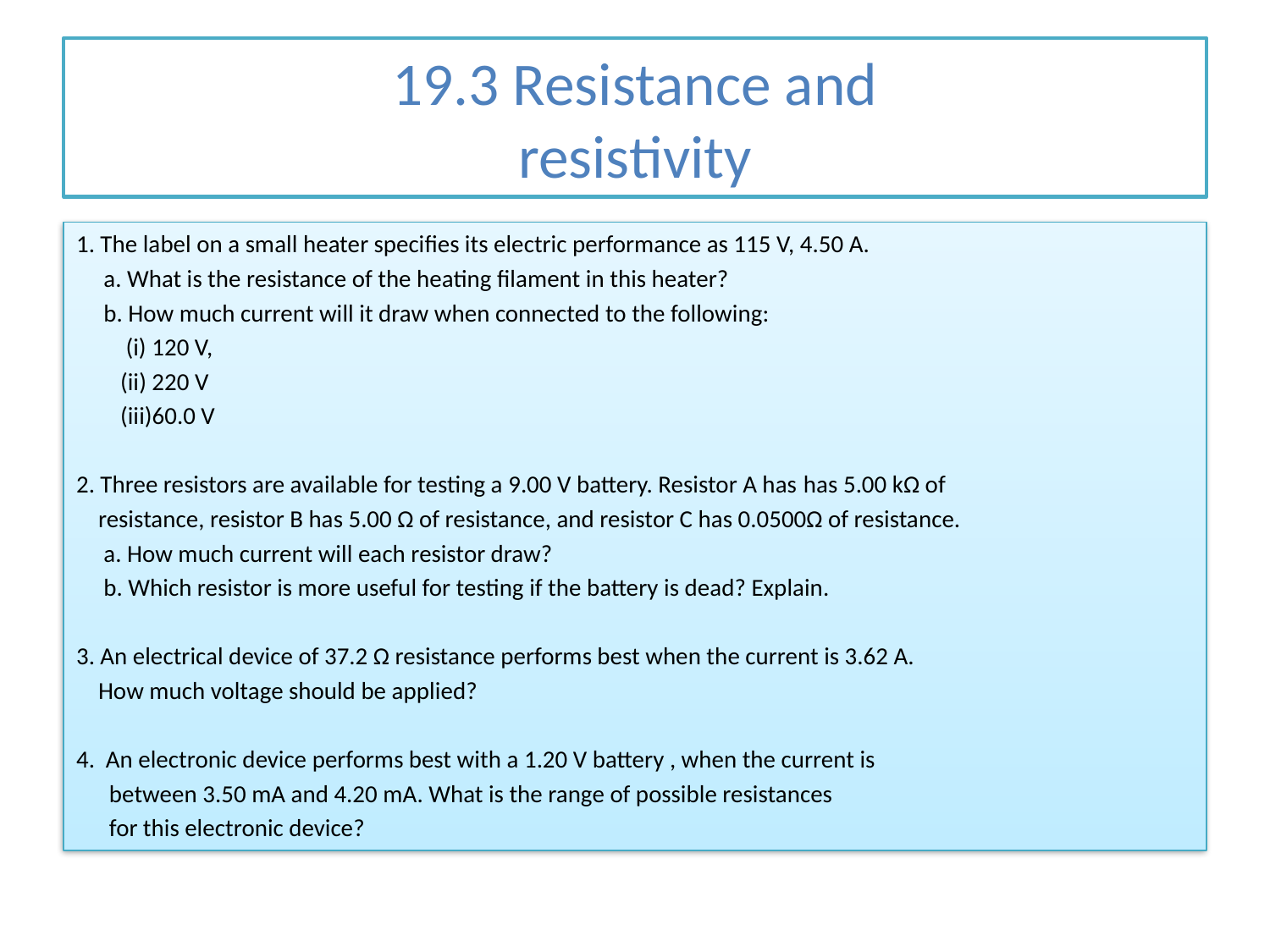

# 19.3 Resistance and resistivity
1. The label on a small heater specifies its electric performance as 115 V, 4.50 A.
     a. What is the resistance of the heating filament in this heater?
     b. How much current will it draw when connected to the following:
         (i) 120 V,
        (ii) 220 V
        (iii)60.0 V

2. Three resistors are available for testing a 9.00 V battery. Resistor A has has 5.00 kΩ of
    resistance, resistor B has 5.00 Ω of resistance, and resistor C has 0.0500Ω of resistance.
     a. How much current will each resistor draw?
     b. Which resistor is more useful for testing if the battery is dead? Explain.

3. An electrical device of 37.2 Ω resistance performs best when the current is 3.62 A.
    How much voltage should be applied?

4.  An electronic device performs best with a 1.20 V battery , when the current is
      between 3.50 mA and 4.20 mA. What is the range of possible resistances
      for this electronic device?